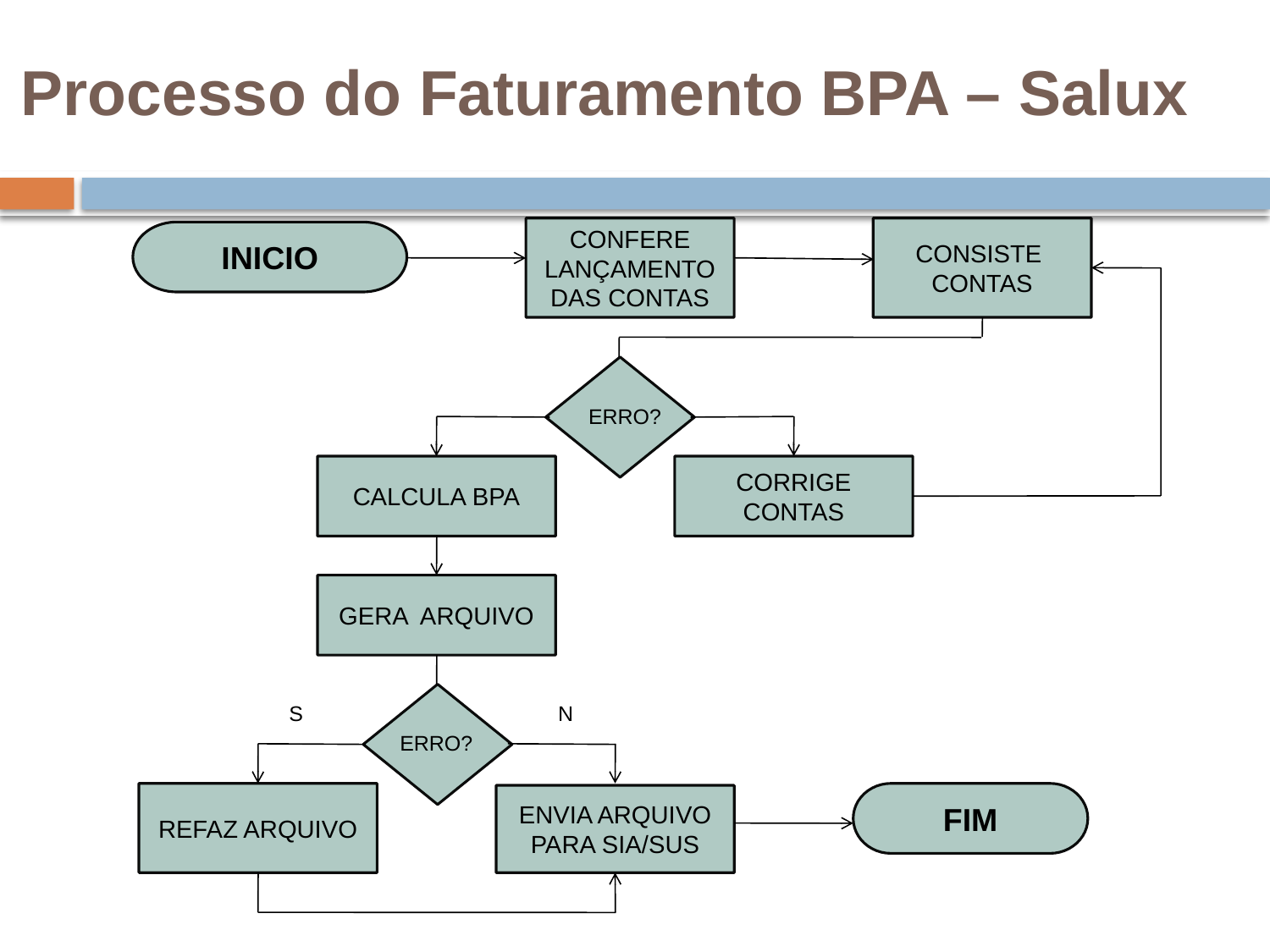

# Processo do Faturamento BPA – Salux
CONFERE LANÇAMENTO DAS CONTAS
CONSISTE  CONTAS
INICIO

ERRO?
CALCULA BPA
CORRIGE CONTAS
GERA  ARQUIVO

S
N
ERRO?
REFAZ ARQUIVO
FIM
ENVIA ARQUIVO PARA SIA/SUS